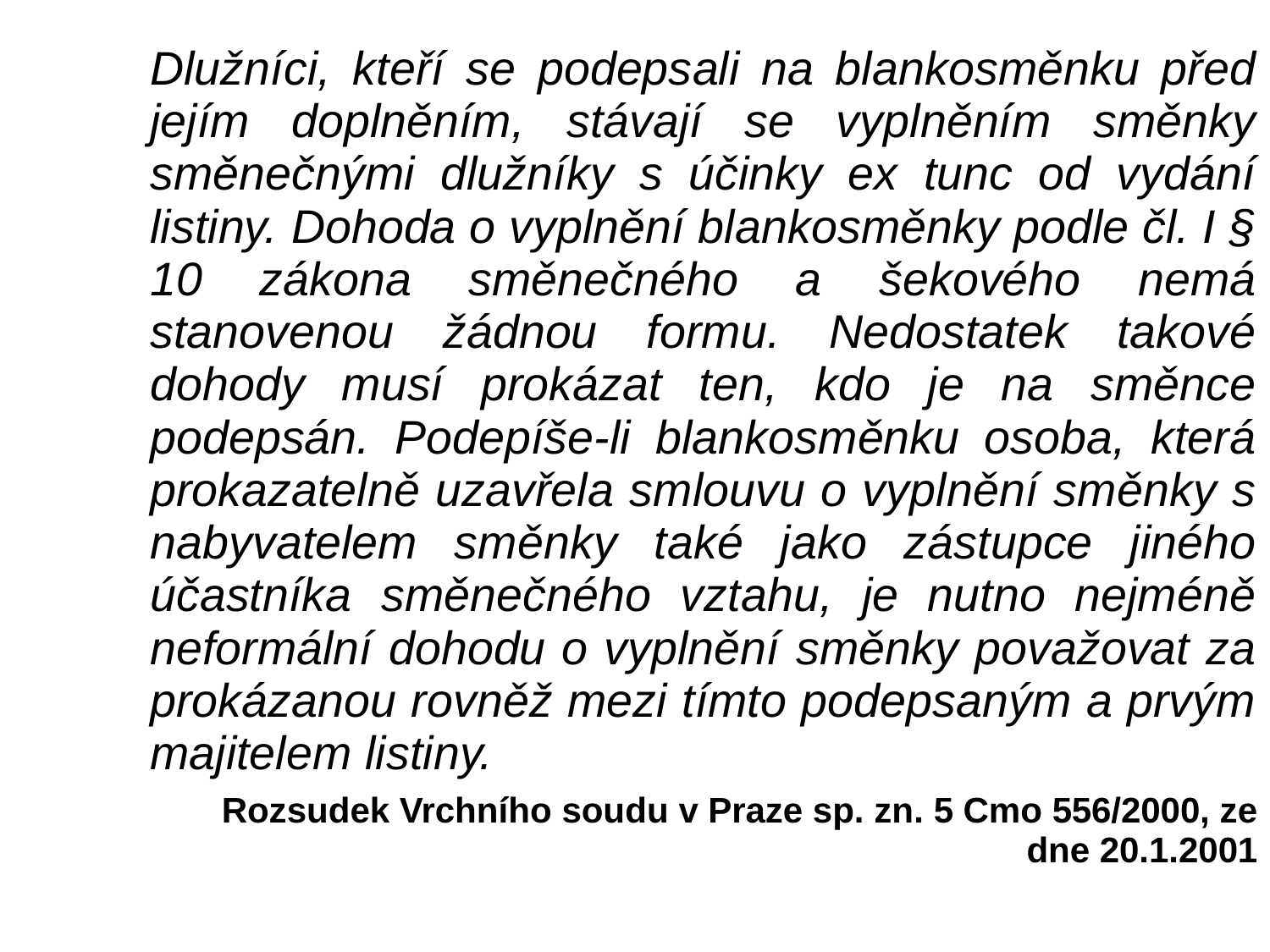

Dlužníci, kteří se podepsali na blankosměnku před jejím doplněním, stávají se vyplněním směnky směnečnými dlužníky s účinky ex tunc od vydání listiny. Dohoda o vyplnění blankosměnky podle čl. I § 10 zákona směnečného a šekového nemá stanovenou žádnou formu. Nedostatek takové dohody musí prokázat ten, kdo je na směnce podepsán. Podepíše-li blankosměnku osoba, která prokazatelně uzavřela smlouvu o vyplnění směnky s nabyvatelem směnky také jako zástupce jiného účastníka směnečného vztahu, je nutno nejméně neformální dohodu o vyplnění směnky považovat za prokázanou rovněž mezi tímto podepsaným a prvým majitelem listiny.
Rozsudek Vrchního soudu v Praze sp. zn. 5 Cmo 556/2000, ze dne 20.1.2001